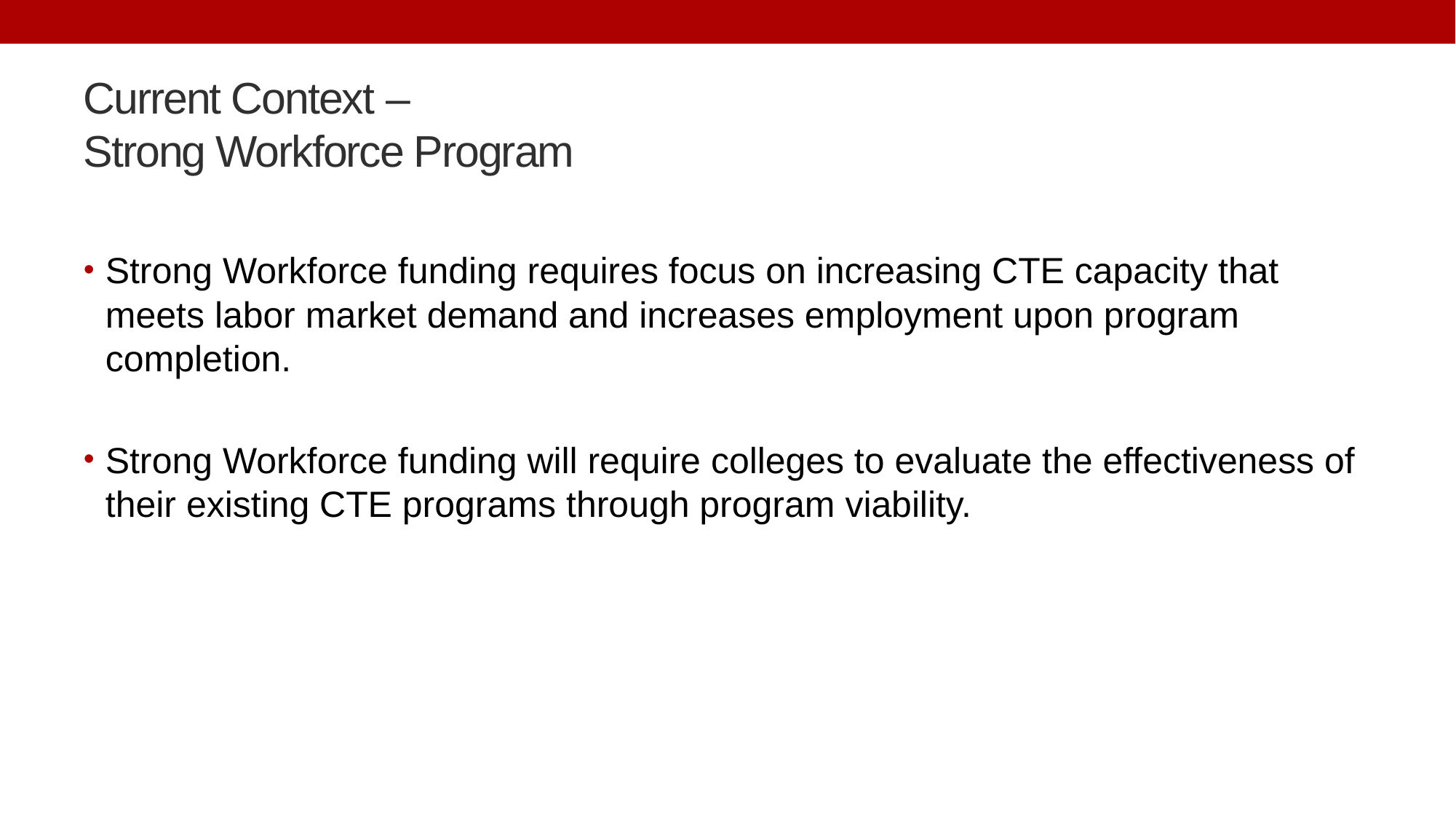

# Current Context – Strong Workforce Program

Strong Workforce funding requires focus on increasing CTE capacity that meets labor market demand and increases employment upon program completion.

Strong Workforce funding will require colleges to evaluate the effectiveness of their existing CTE programs through program viability.